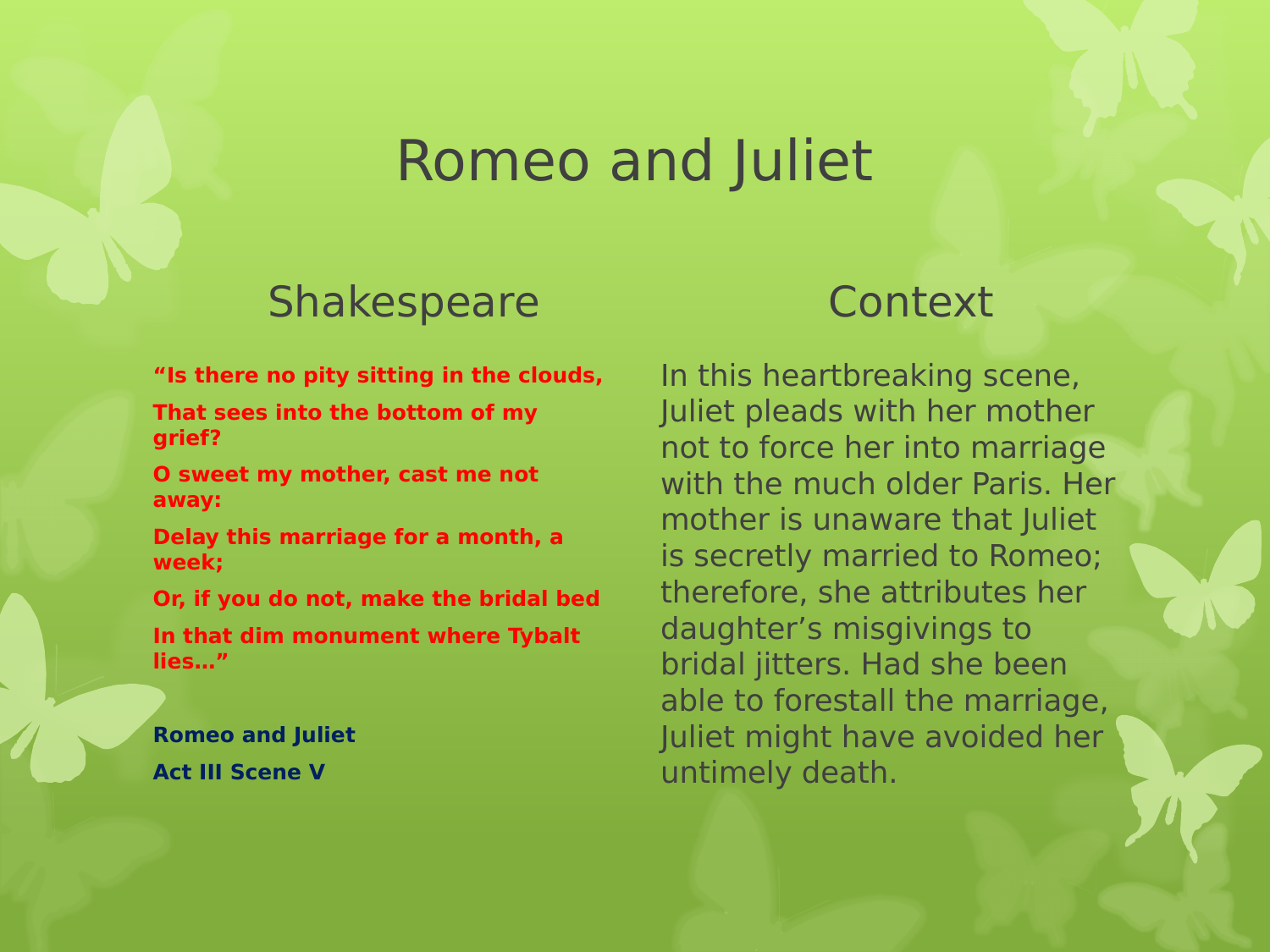

# Romeo and Juliet
Shakespeare
Context
“Is there no pity sitting in the clouds,
That sees into the bottom of my grief?
O sweet my mother, cast me not away:
Delay this marriage for a month, a week;
Or, if you do not, make the bridal bed
In that dim monument where Tybalt lies…”

Romeo and Juliet
Act III Scene V
In this heartbreaking scene, Juliet pleads with her mother not to force her into marriage with the much older Paris. Her mother is unaware that Juliet is secretly married to Romeo; therefore, she attributes her daughter’s misgivings to bridal jitters. Had she been able to forestall the marriage, Juliet might have avoided her untimely death.